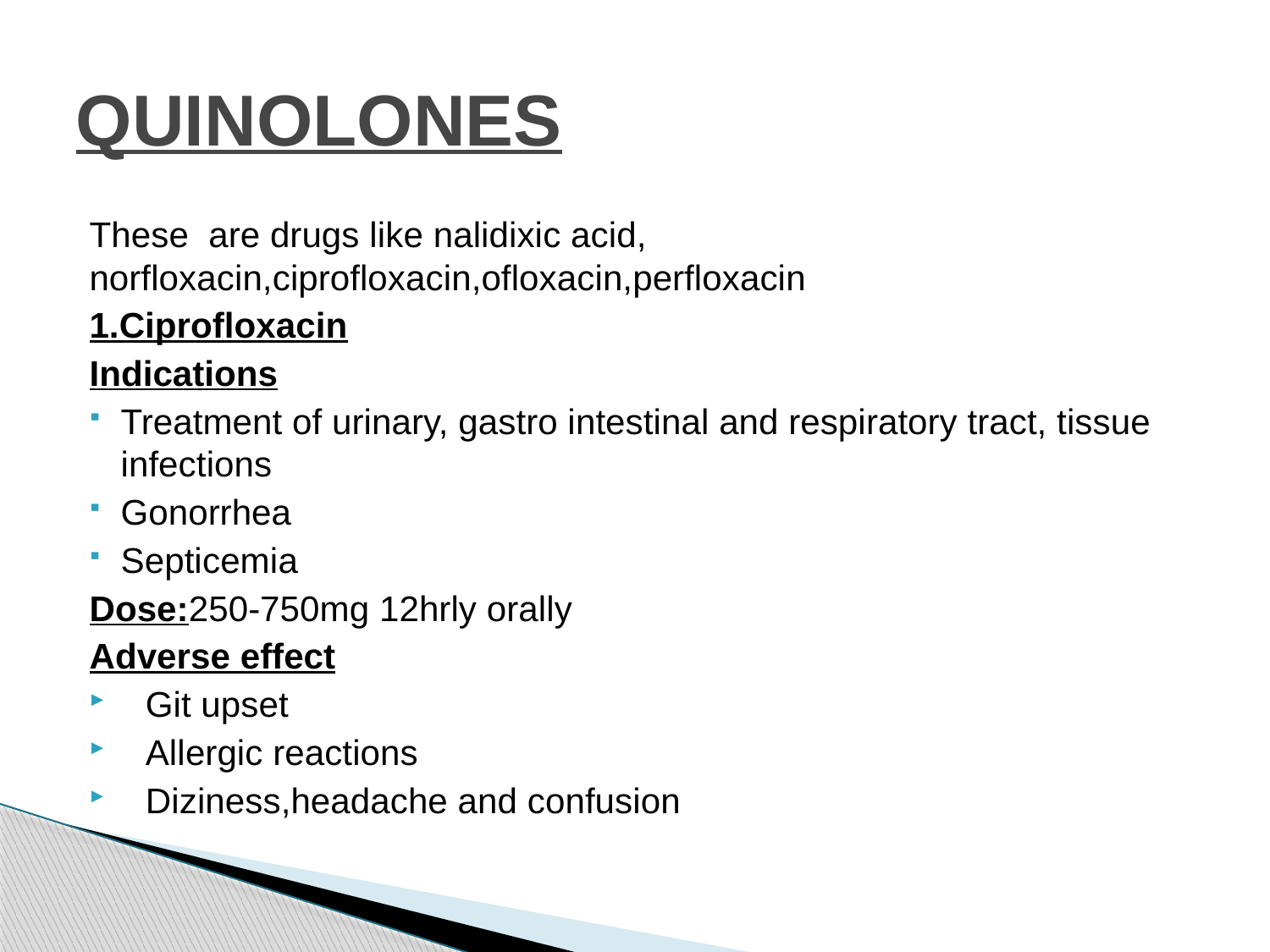

# QUINOLONES
These  are drugs like nalidixic acid, norfloxacin,ciprofloxacin,ofloxacin,perfloxacin
1.Ciprofloxacin
Indications
Treatment of urinary, gastro intestinal and respiratory tract, tissue infections
Gonorrhea
Septicemia
Dose:250-750mg 12hrly orally
Adverse effect
Git upset
Allergic reactions
Diziness,headache and confusion